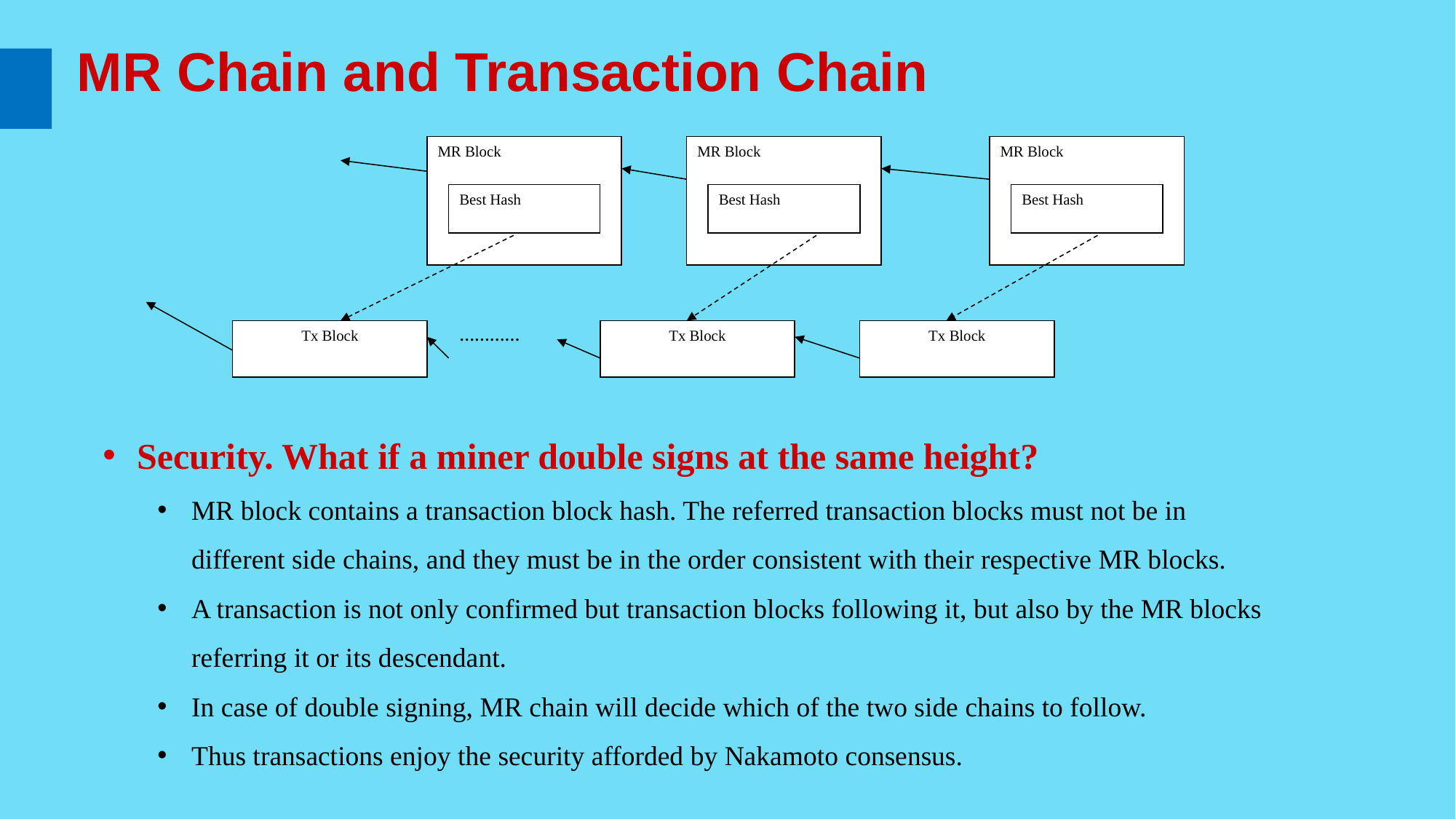

MR Chain and Transaction Chain

MR Block

MR Block

MR Block

Best Hash

Best Hash

Best Hash

Tx Block
…………
Tx Block
Tx Block

Security. What if a miner double signs at the same height?
MR block contains a transaction block hash. The referred transaction blocks must not be in different side chains, and they must be in the order consistent with their respective MR blocks.
A transaction is not only confirmed but transaction blocks following it, but also by the MR blocks referring it or its descendant.
In case of double signing, MR chain will decide which of the two side chains to follow.
Thus transactions enjoy the security afforded by Nakamoto consensus.